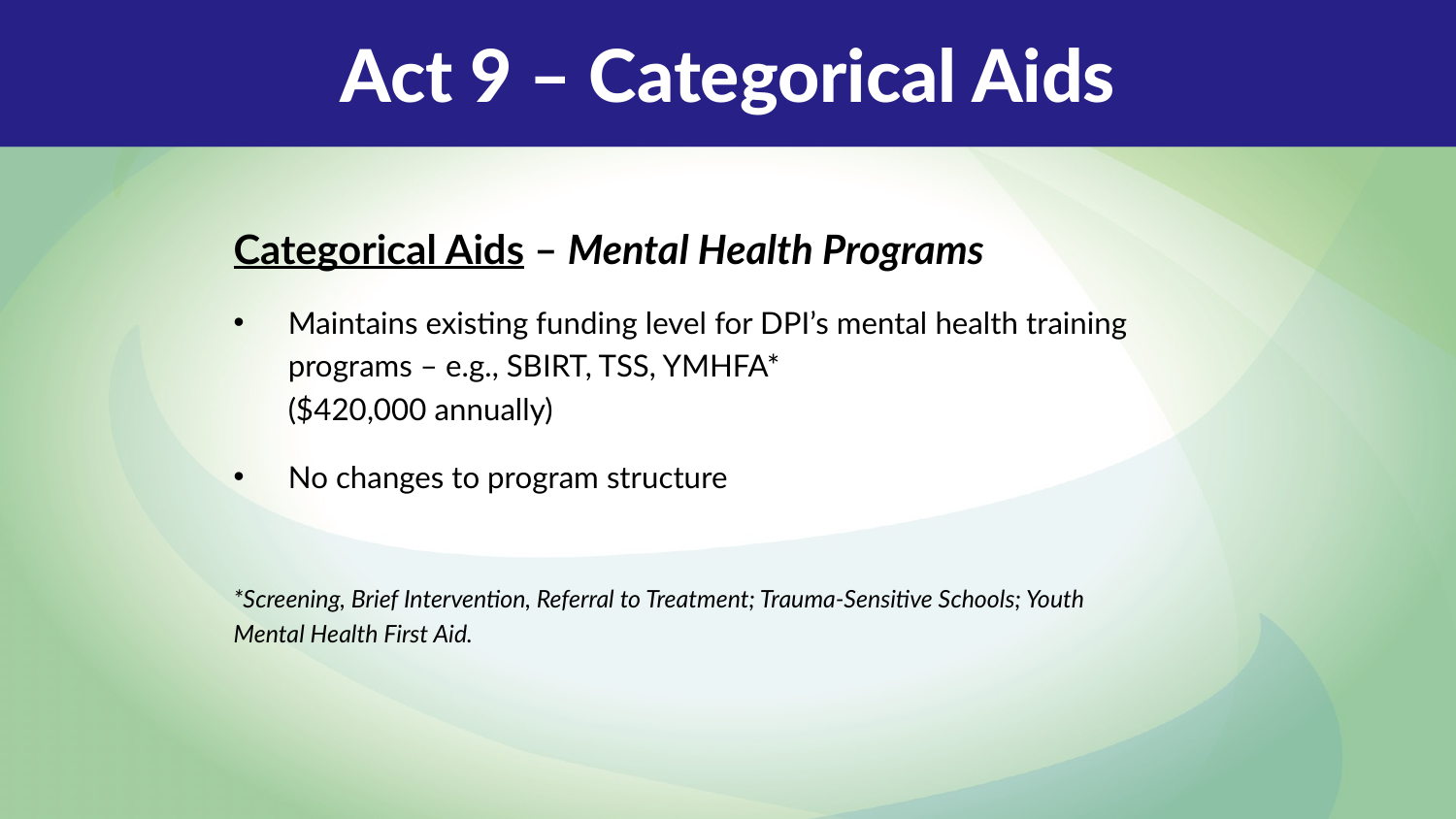

Act 9 – Categorical Aids
Categorical Aids – Mental Health Programs
Maintains existing funding level for DPI’s mental health training programs – e.g., SBIRT, TSS, YMHFA*
($420,000 annually)
No changes to program structure

*Screening, Brief Intervention, Referral to Treatment; Trauma-Sensitive Schools; Youth Mental Health First Aid.